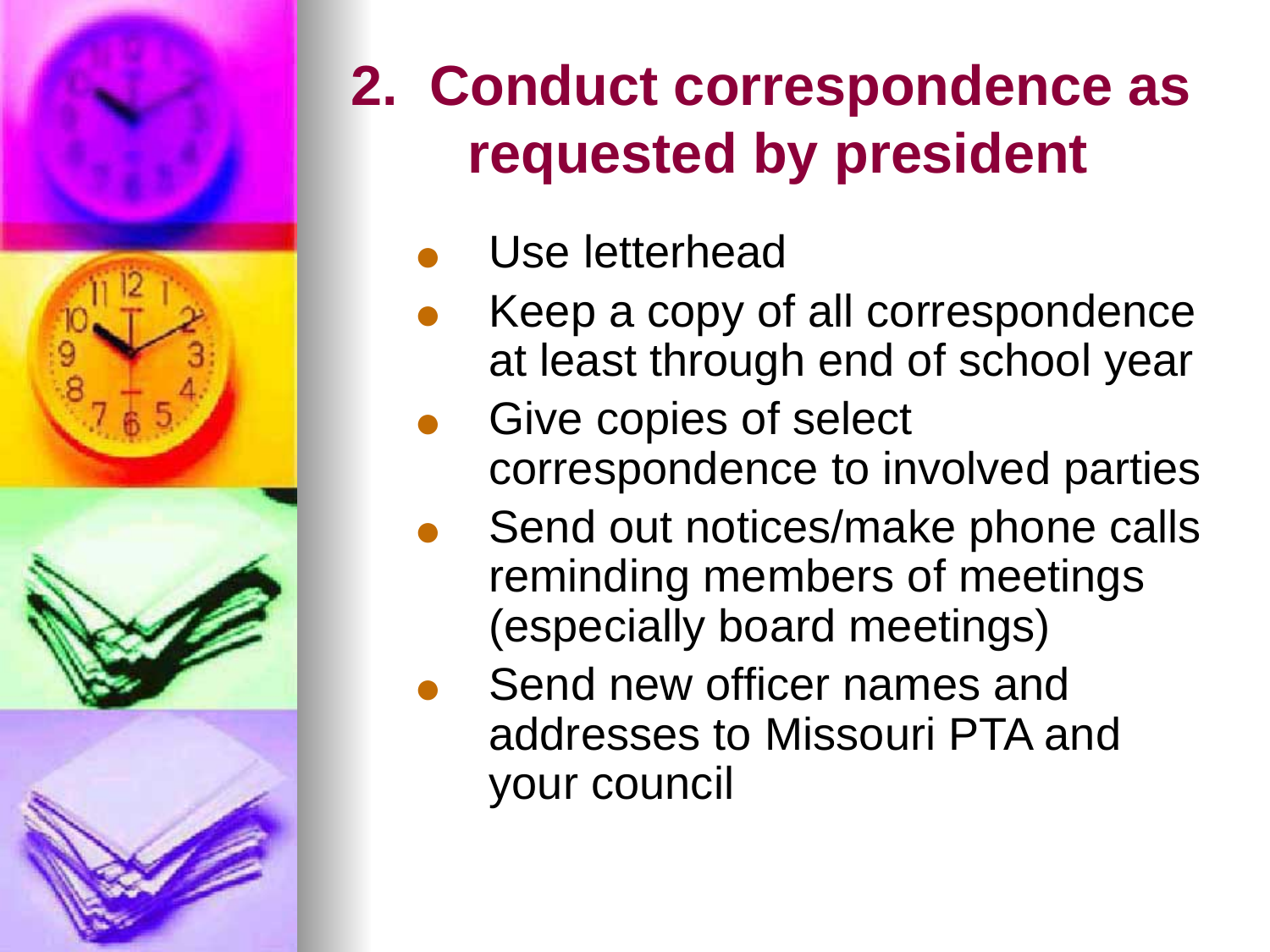

# 2.  Conduct correspondence as requested by president
Use letterhead
Keep a copy of all correspondence at least through end of school year
Give copies of select  correspondence to involved parties
Send out notices/make phone calls reminding members of meetings (especially board meetings)
Send new officer names and addresses to Missouri PTA and your council